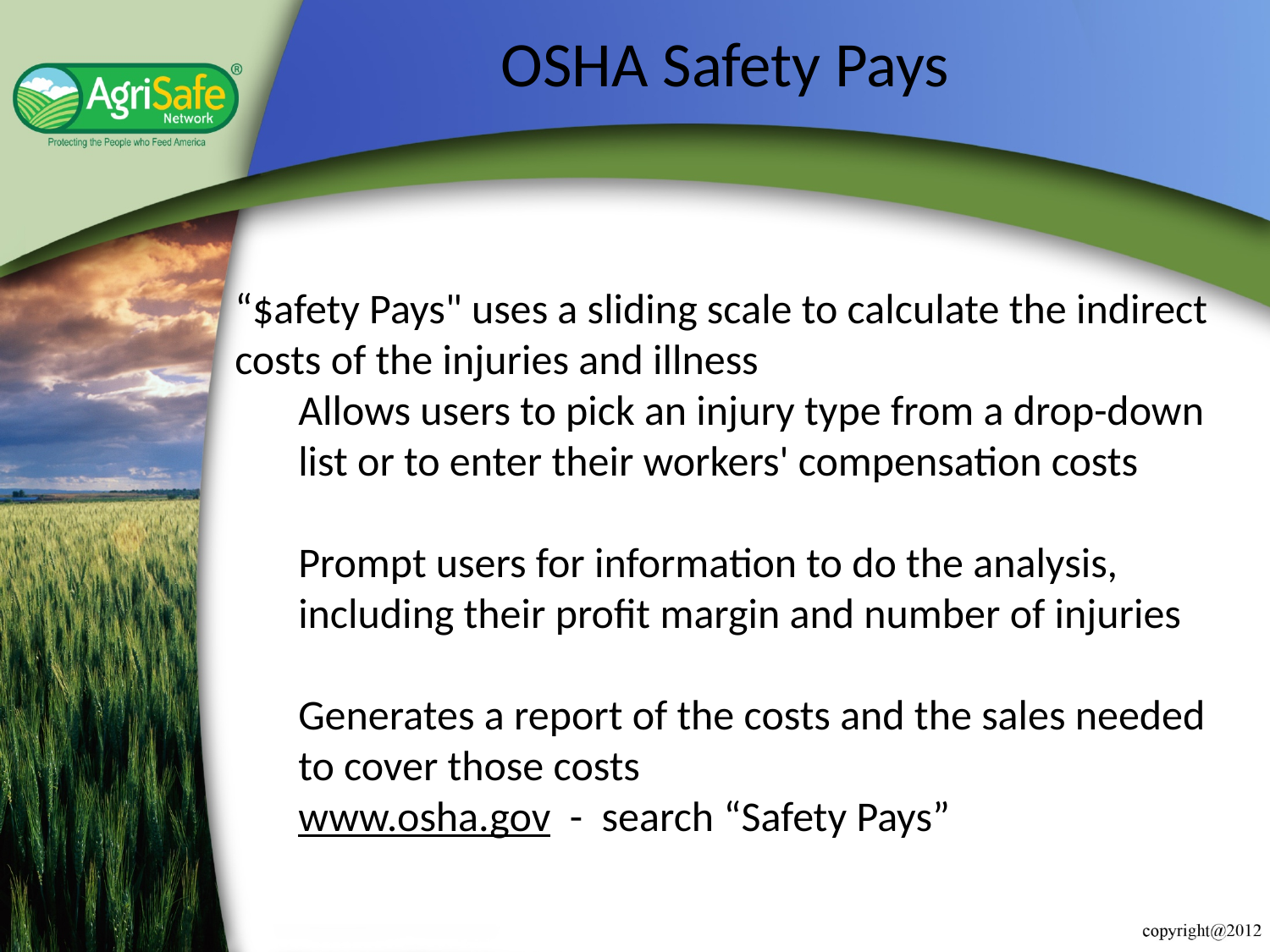

# OSHA Safety Pays
“$afety Pays" uses a sliding scale to calculate the indirect costs of the injuries and illness
Allows users to pick an injury type from a drop-down list or to enter their workers' compensation costs

Prompt users for information to do the analysis, including their profit margin and number of injuries

Generates a report of the costs and the sales needed to cover those costs
www.osha.gov  -  search “Safety Pays”